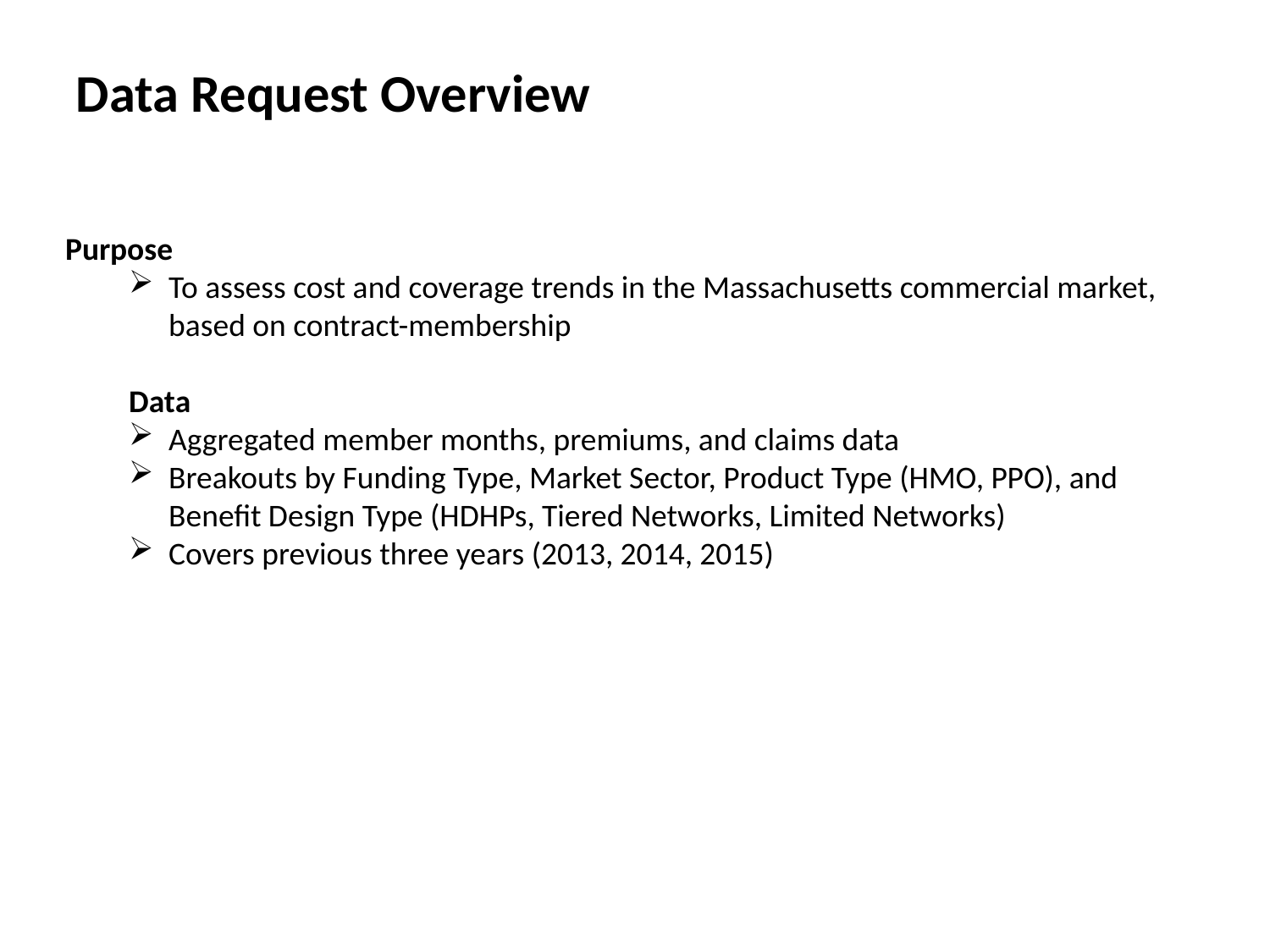

Data Request Overview
Purpose
To assess cost and coverage trends in the Massachusetts commercial market, based on contract-membership

Data
Aggregated member months, premiums, and claims data
Breakouts by Funding Type, Market Sector, Product Type (HMO, PPO), and Benefit Design Type (HDHPs, Tiered Networks, Limited Networks)
Covers previous three years (2013, 2014, 2015)